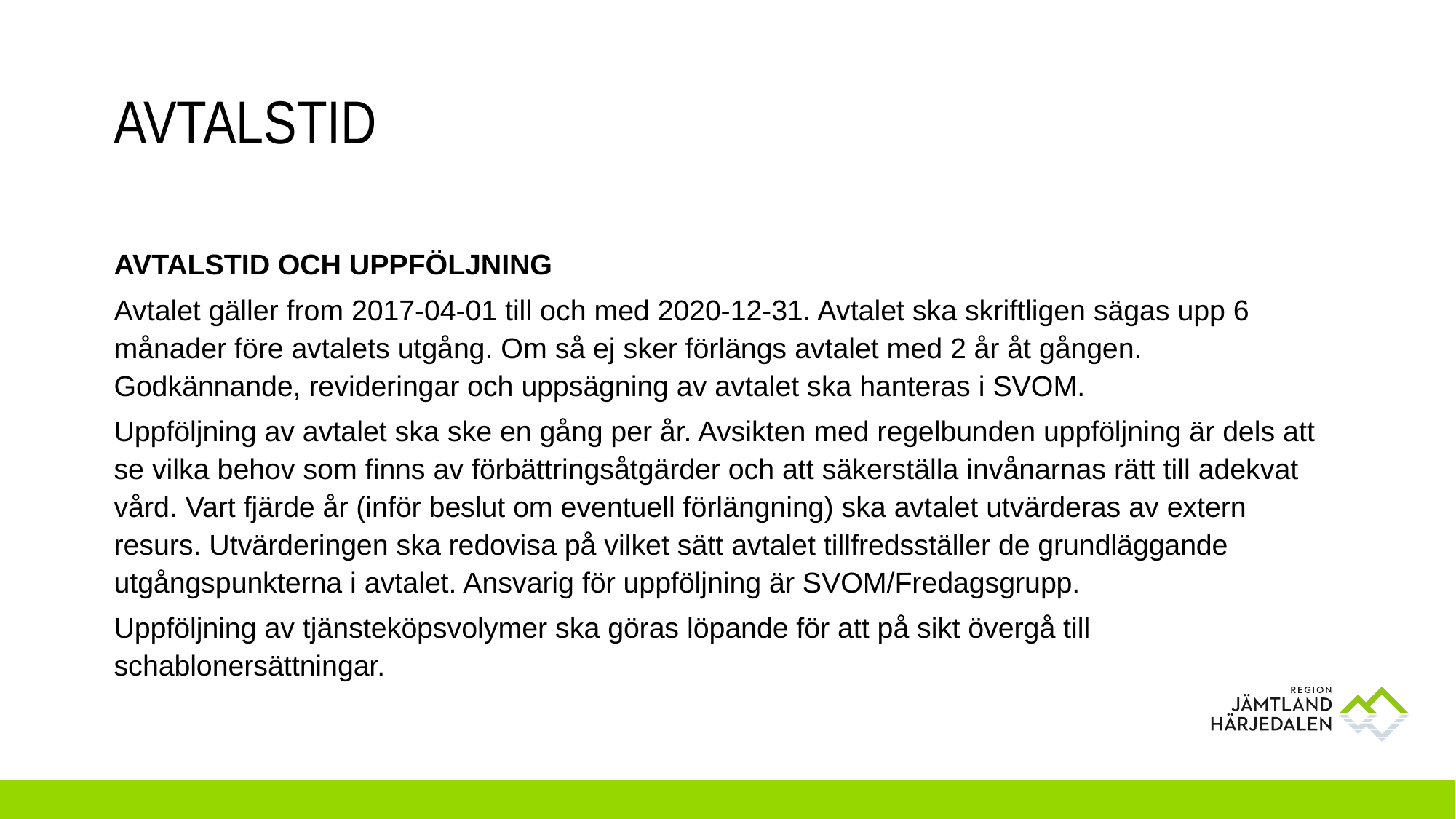

# AVTALSTID
Avtalstid och uppföljning
Avtalet gäller from 2017-04-01 till och med 2020-12-31. Avtalet ska skriftligen sägas upp 6 månader före avtalets utgång. Om så ej sker förlängs avtalet med 2 år åt gången.  Godkännande, revideringar och uppsägning av avtalet ska hanteras i SVOM.
Uppföljning av avtalet ska ske en gång per år. Avsikten med regelbunden uppföljning är dels att se vilka behov som finns av förbättringsåtgärder och att säkerställa invånarnas rätt till adekvat vård. Vart fjärde år (inför beslut om eventuell förlängning) ska avtalet utvärderas av extern resurs. Utvärderingen ska redovisa på vilket sätt avtalet tillfredsställer de grundläggande utgångspunkterna i avtalet. Ansvarig för uppföljning är SVOM/Fredagsgrupp.
Uppföljning av tjänsteköpsvolymer ska göras löpande för att på sikt övergå till schablonersättningar.